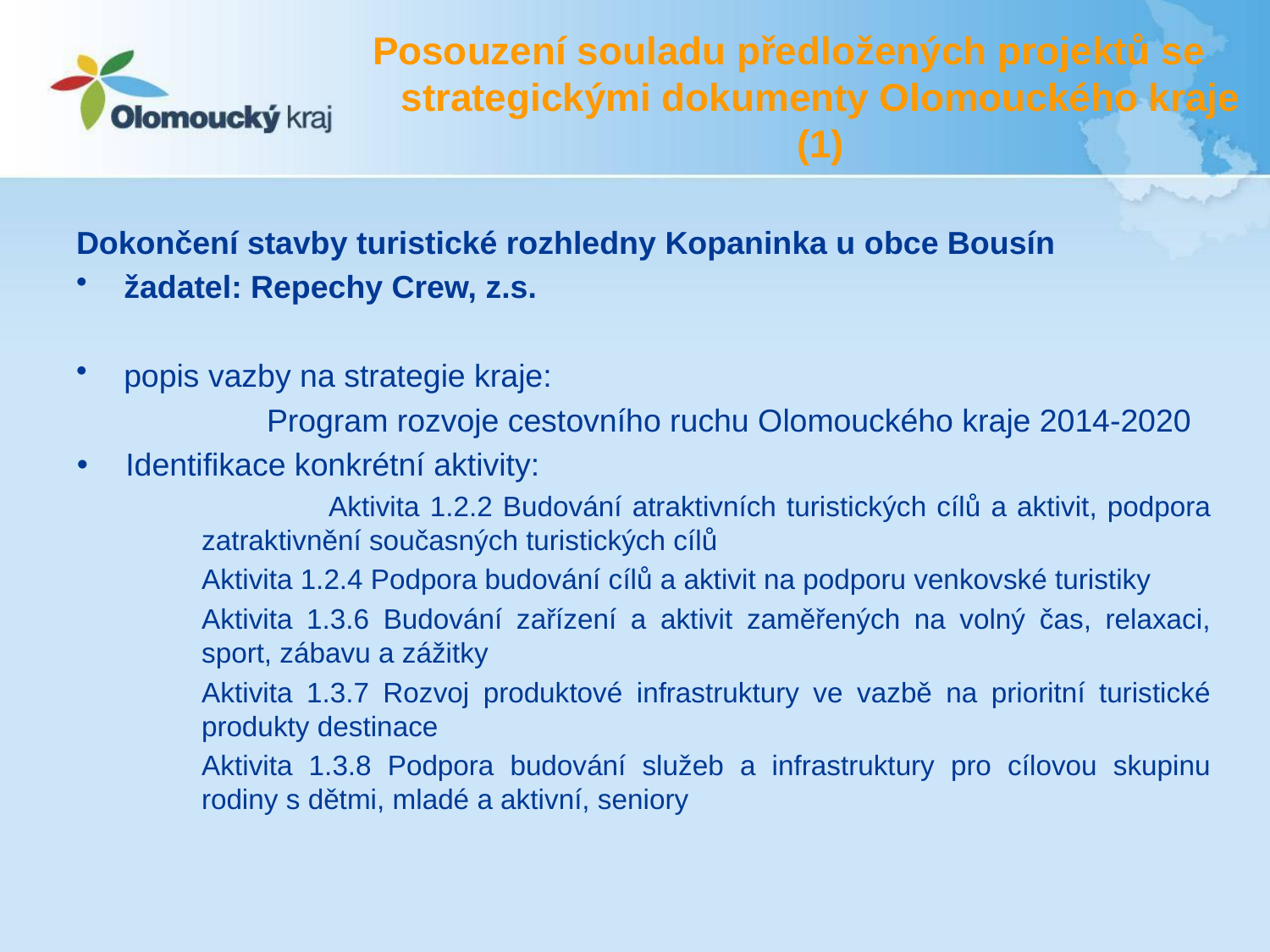

# Posouzení souladu předložených projektů se strategickými dokumenty Olomouckého kraje (1)
Dokončení stavby turistické rozhledny Kopaninka u obce Bousín
žadatel: Repechy Crew, z.s.

popis vazby na strategie kraje:
	Program rozvoje cestovního ruchu Olomouckého kraje 2014-2020
Identifikace konkrétní aktivity:
	Aktivita 1.2.2 Budování atraktivních turistických cílů a aktivit, podpora zatraktivnění současných turistických cílů
Aktivita 1.2.4 Podpora budování cílů a aktivit na podporu venkovské turistiky
Aktivita 1.3.6 Budování zařízení a aktivit zaměřených na volný čas, relaxaci, sport, zábavu a zážitky
Aktivita 1.3.7 Rozvoj produktové infrastruktury ve vazbě na prioritní turistické produkty destinace
Aktivita 1.3.8 Podpora budování služeb a infrastruktury pro cílovou skupinu rodiny s dětmi, mladé a aktivní, seniory